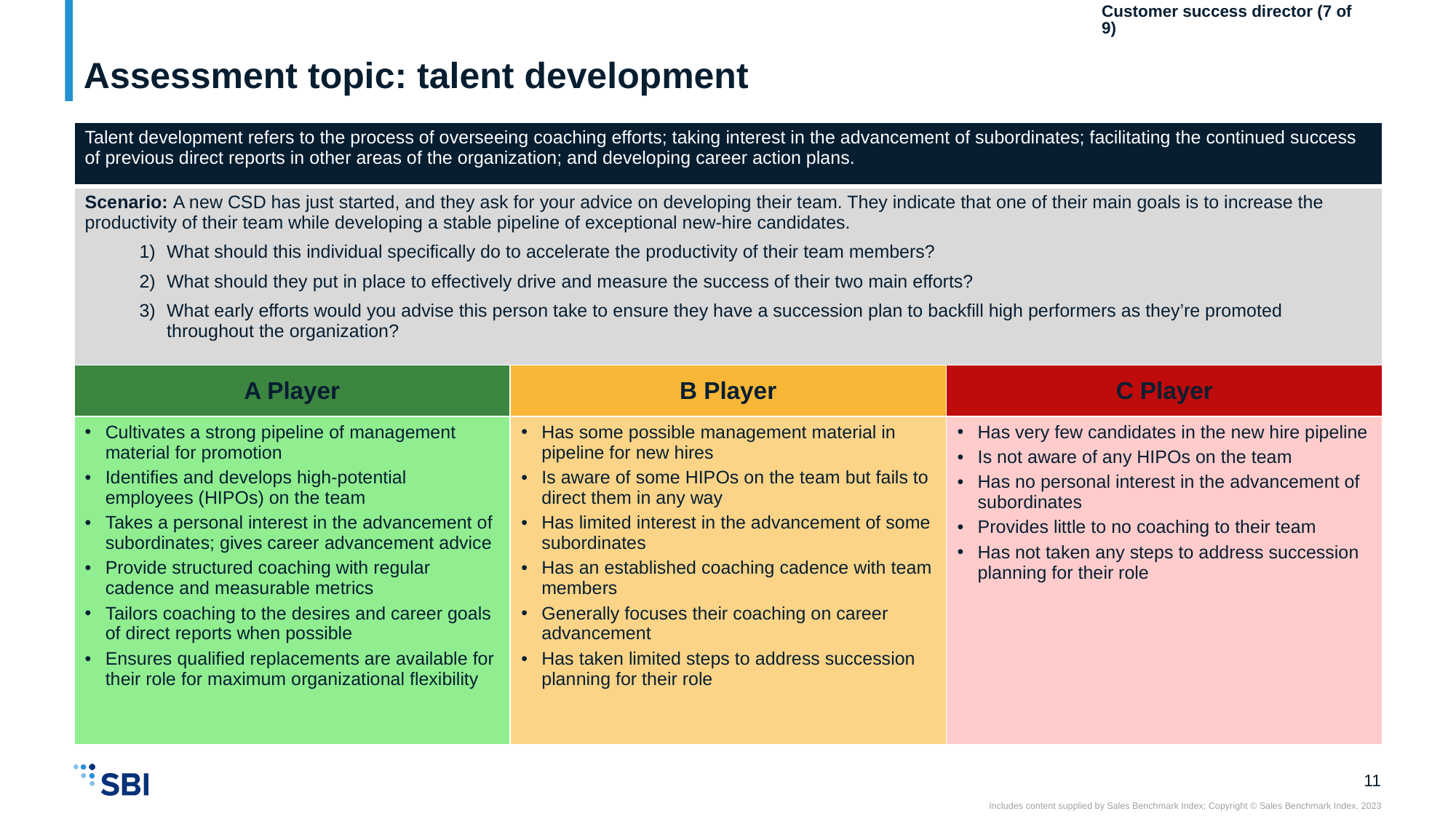

# Assessment topic: talent development
Customer success director (7 of 9)
| Talent development refers to the process of overseeing coaching efforts; taking interest in the advancement of subordinates; facilitating the continued success of previous direct reports in other areas of the organization; and developing career action plans. |  |  |
| --- | --- | --- |
| Scenario: A new CSD has just started, and they ask for your advice on developing their team. They indicate that one of their main goals is to increase the productivity of their team while developing a stable pipeline of exceptional new-hire candidates. What should this individual specifically do to accelerate the productivity of their team members? What should they put in place to effectively drive and measure the success of their two main efforts? What early efforts would you advise this person take to ensure they have a succession plan to backfill high performers as they’re promoted throughout the organization? |  |  |
| A Player | B Player | C Player |
| Cultivates a strong pipeline of management material for promotion Identifies and develops high-potential employees (HIPOs) on the team Takes a personal interest in the advancement of subordinates; gives career advancement advice Provide structured coaching with regular cadence and measurable metrics Tailors coaching to the desires and career goals of direct reports when possible Ensures qualified replacements are available for their role for maximum organizational flexibility | Has some possible management material in pipeline for new hires Is aware of some HIPOs on the team but fails to direct them in any way Has limited interest in the advancement of some subordinates Has an established coaching cadence with team members Generally focuses their coaching on career advancement Has taken limited steps to address succession planning for their role | Has very few candidates in the new hire pipeline Is not aware of any HIPOs on the team Has no personal interest in the advancement of subordinates Provides little to no coaching to their team Has not taken any steps to address succession planning for their role |